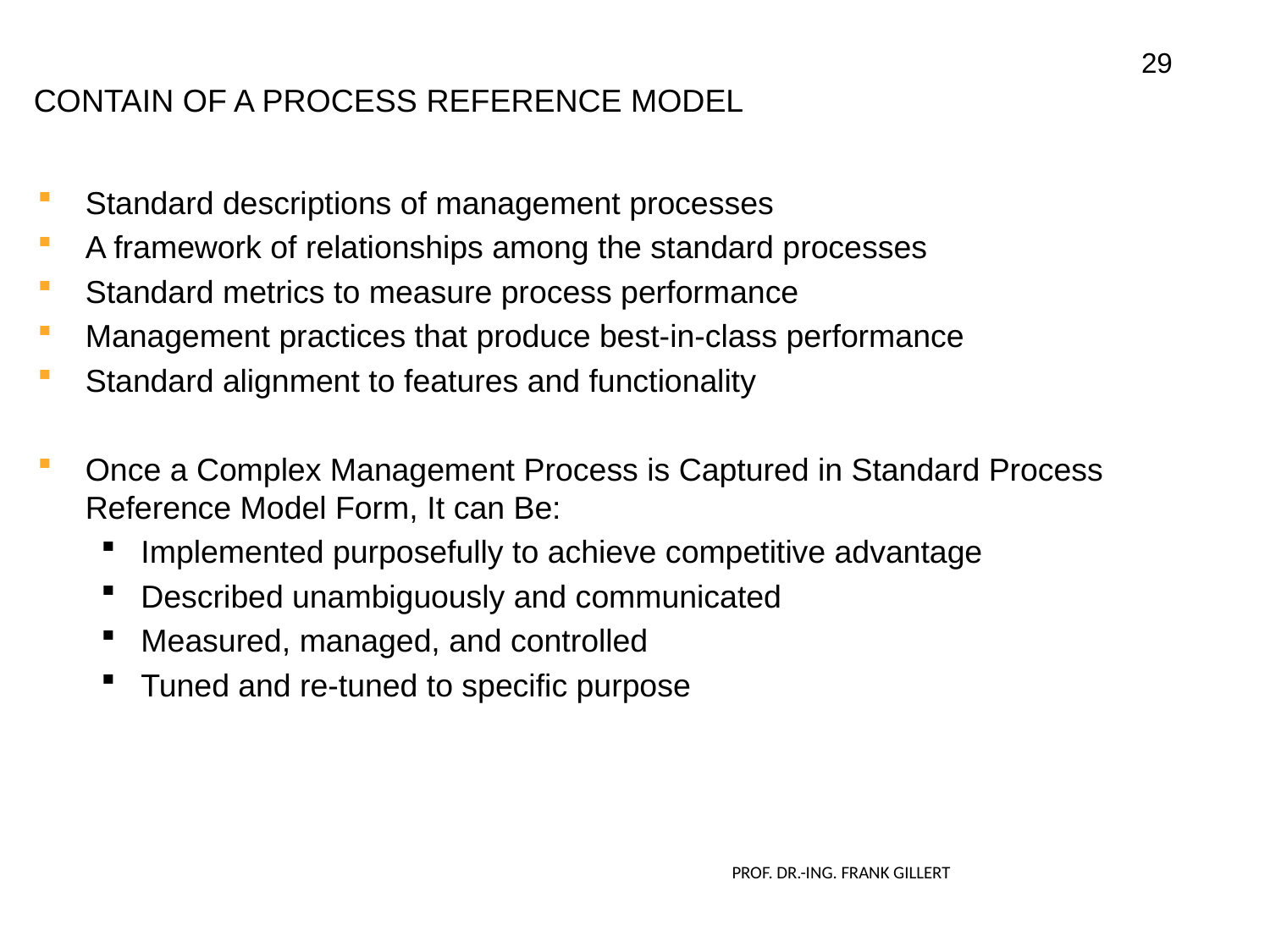

29
# Contain of a Process Reference Model
Standard descriptions of management processes
A framework of relationships among the standard processes
Standard metrics to measure process performance
Management practices that produce best-in-class performance
Standard alignment to features and functionality

Once a Complex Management Process is Captured in Standard Process Reference Model Form, It can Be:
Implemented purposefully to achieve competitive advantage
Described unambiguously and communicated
Measured, managed, and controlled
Tuned and re-tuned to specific purpose